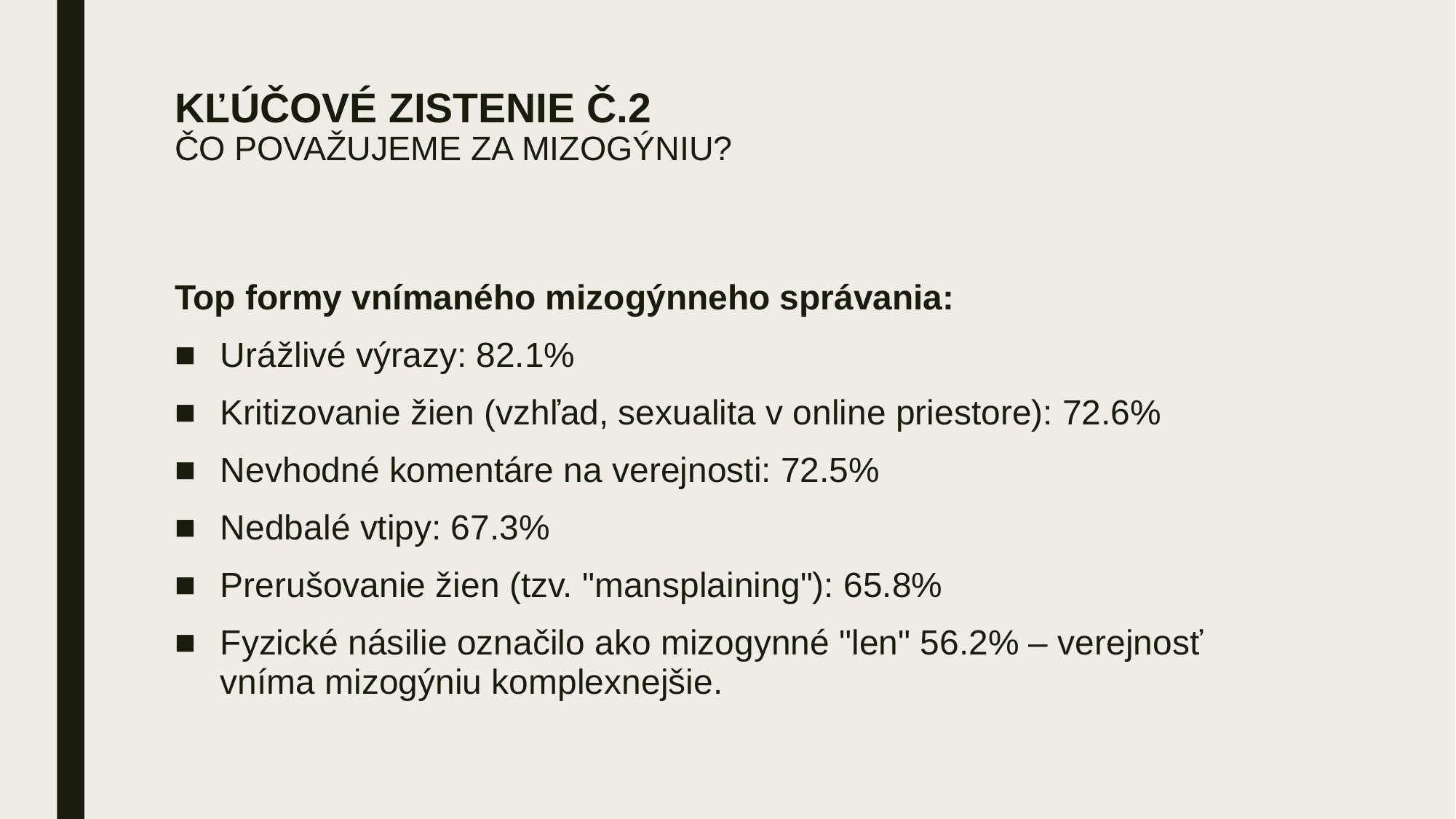

# KĽÚČOVÉ ZISTENIE Č.2 ČO POVAŽUJEME ZA MIZOGÝNIU?
Top formy vnímaného mizogýnneho správania:
Urážlivé výrazy: 82.1%
Kritizovanie žien (vzhľad, sexualita v online priestore): 72.6%
Nevhodné komentáre na verejnosti: 72.5%
Nedbalé vtipy: 67.3%
Prerušovanie žien (tzv. "mansplaining"): 65.8%
Fyzické násilie označilo ako mizogynné "len" 56.2% – verejnosť vníma mizogýniu komplexnejšie.